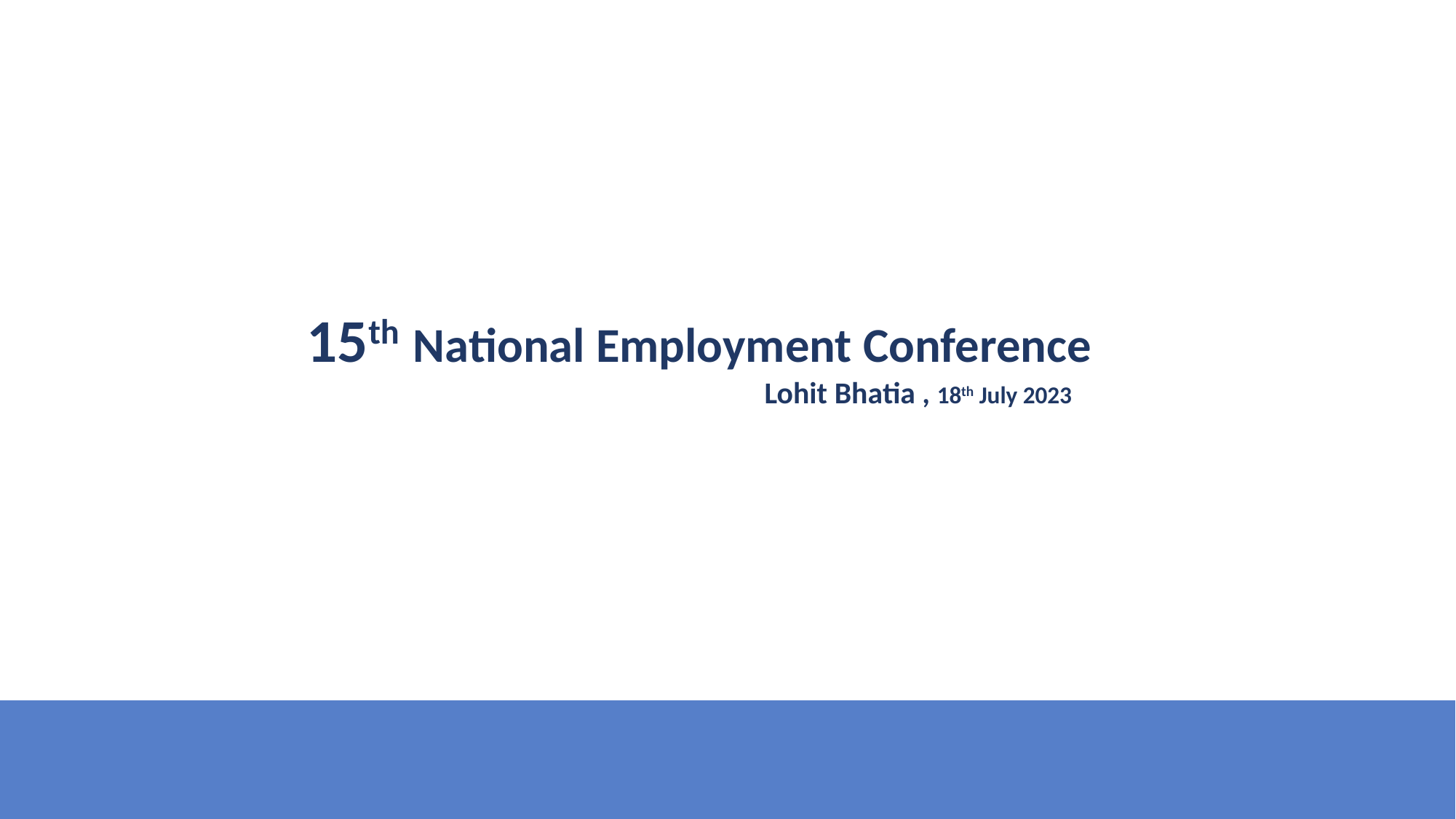

# 15th National Employment Conference
Lohit Bhatia , 18th July 2023